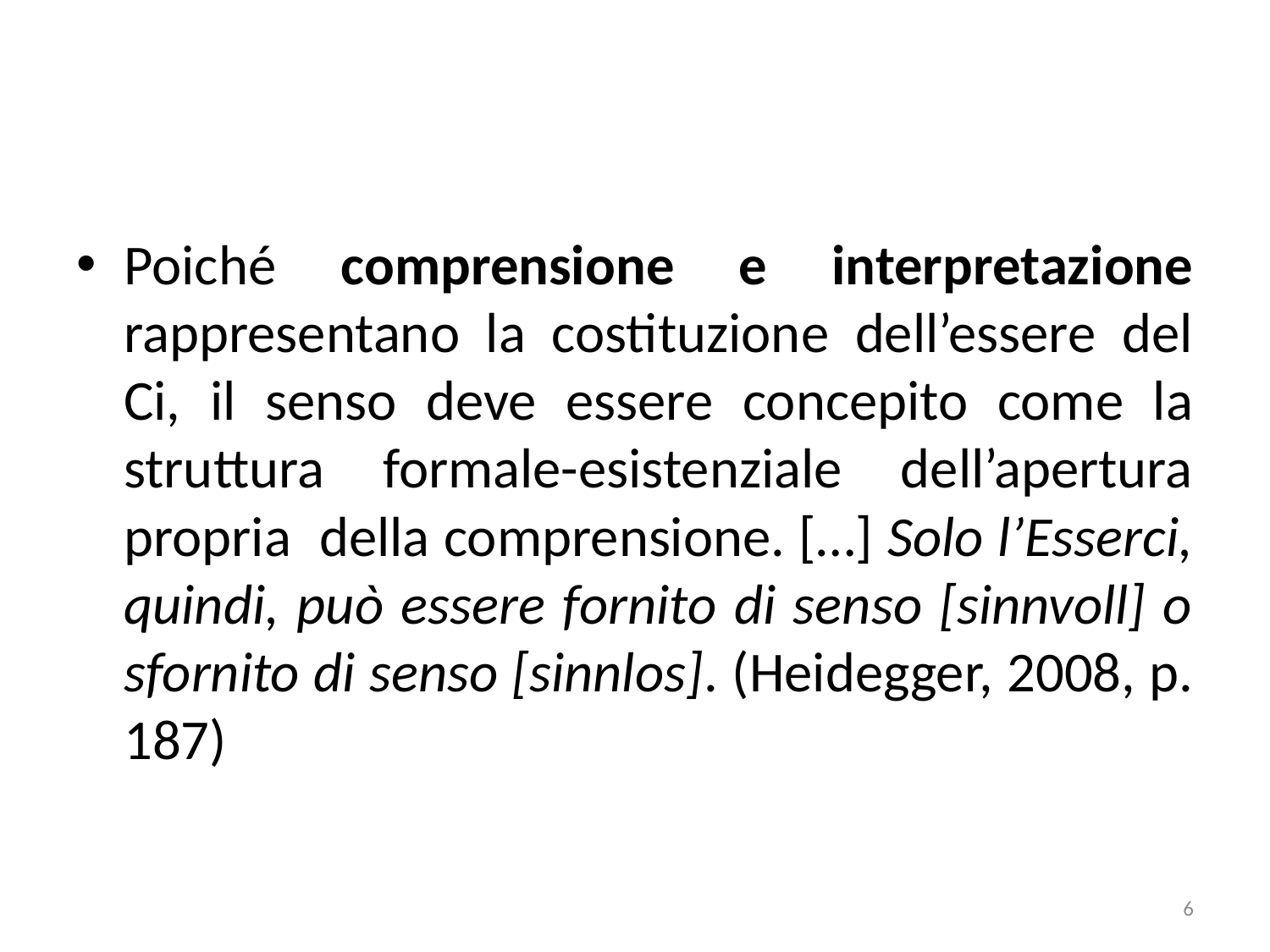

Poiché comprensione e interpretazione rappresentano la costituzione dell’essere del Ci, il senso deve essere concepito come la struttura formale-esistenziale dell’apertura propria  della comprensione. […] Solo l’Esserci, quindi, può essere fornito di senso [sinnvoll] o sfornito di senso [sinnlos]. (Heidegger, 2008, p. 187)

6